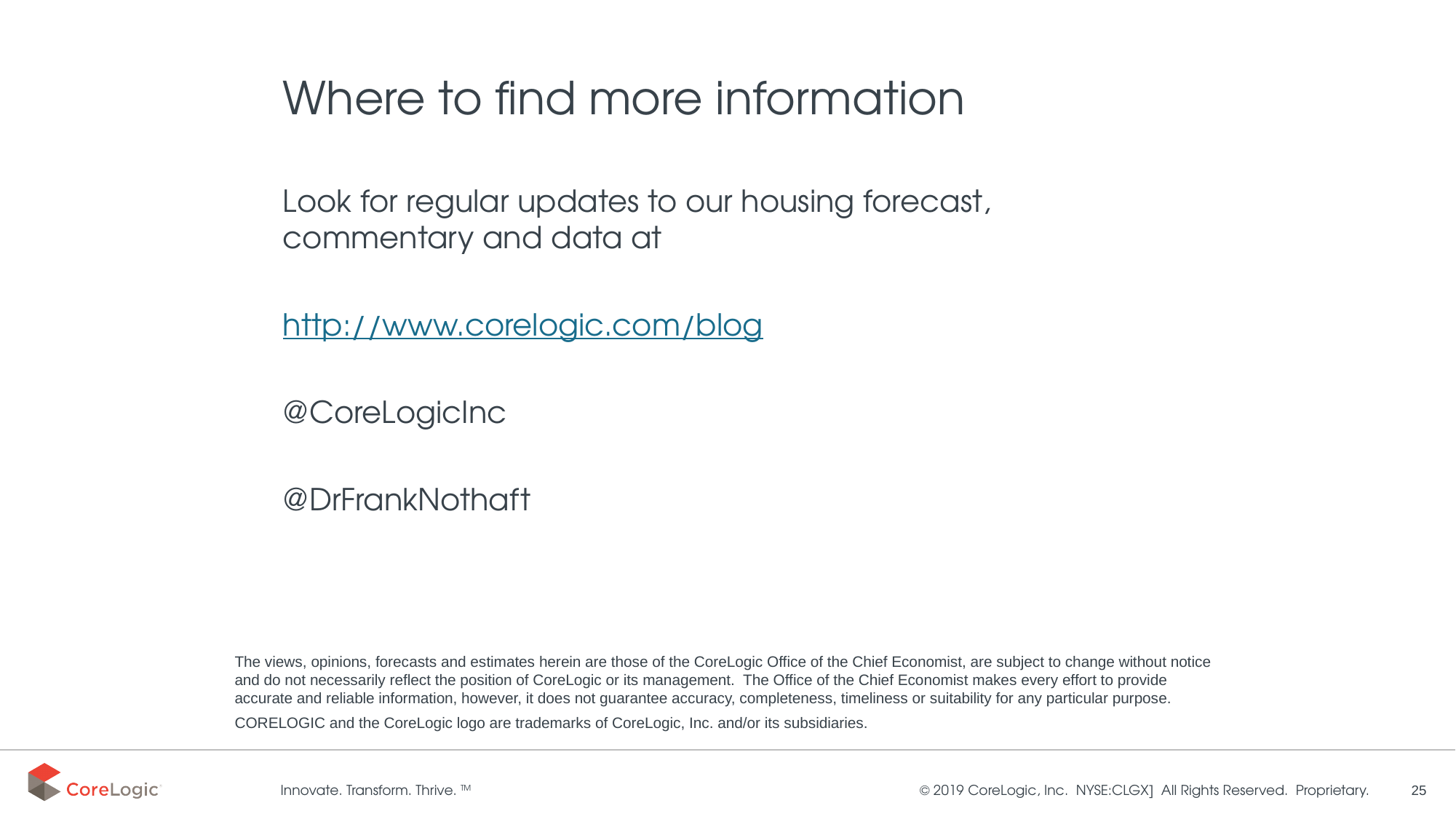

# Where to find more information
Look for regular updates to our housing forecast, commentary and data at

http://www.corelogic.com/blog

@CoreLogicInc

@DrFrankNothaft

The views, opinions, forecasts and estimates herein are those of the CoreLogic Office of the Chief Economist, are subject to change without notice and do not necessarily reflect the position of CoreLogic or its management.  The Office of the Chief Economist makes every effort to provide accurate and reliable information, however, it does not guarantee accuracy, completeness, timeliness or suitability for any particular purpose.
CORELOGIC and the CoreLogic logo are trademarks of CoreLogic, Inc. and/or its subsidiaries.
25